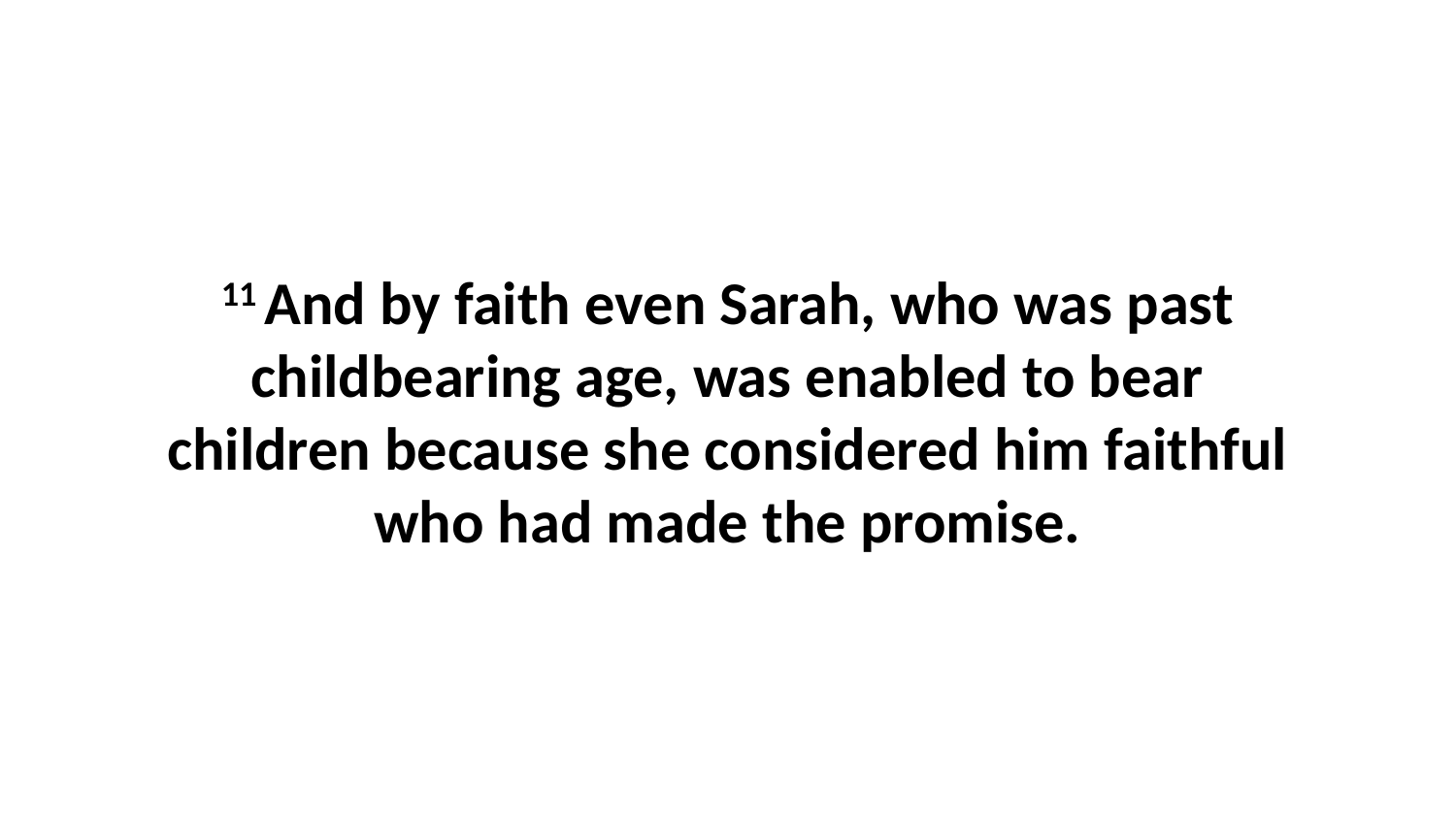

11 And by faith even Sarah, who was past childbearing age, was enabled to bear children because she considered him faithful who had made the promise.